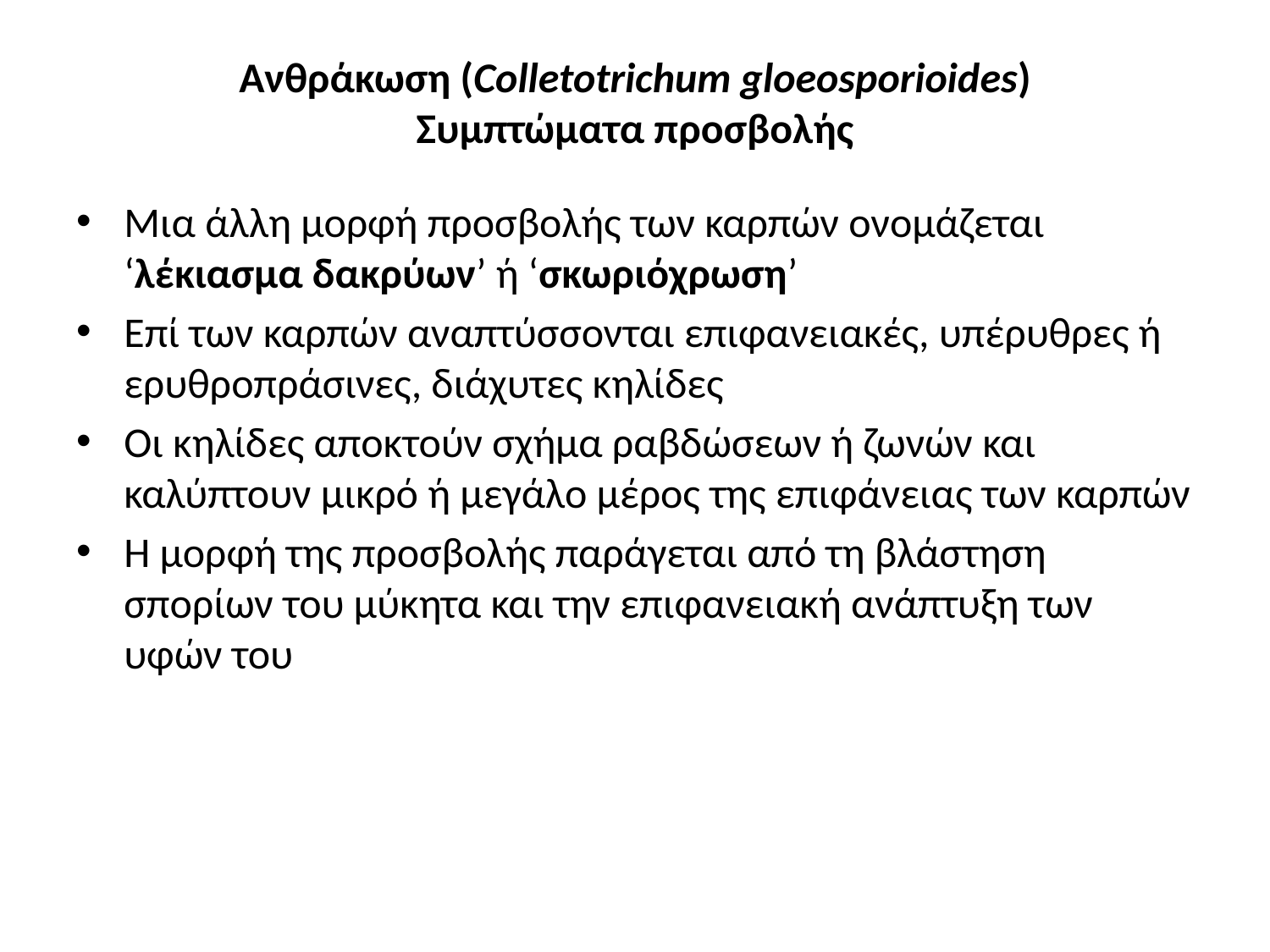

# Ανθράκωση (Colletotrichum gloeosporioides) Συμπτώματα προσβολής
Μια άλλη μορφή προσβολής των καρπών ονομάζεται ‘λέκιασμα δακρύων’ ή ‘σκωριόχρωση’
Επί των καρπών αναπτύσσονται επιφανειακές, υπέρυθρες ή ερυθροπράσινες, διάχυτες κηλίδες
Οι κηλίδες αποκτούν σχήμα ραβδώσεων ή ζωνών και καλύπτουν μικρό ή μεγάλο μέρος της επιφάνειας των καρπών
Η μορφή της προσβολής παράγεται από τη βλάστηση σπορίων του μύκητα και την επιφανειακή ανάπτυξη των υφών του